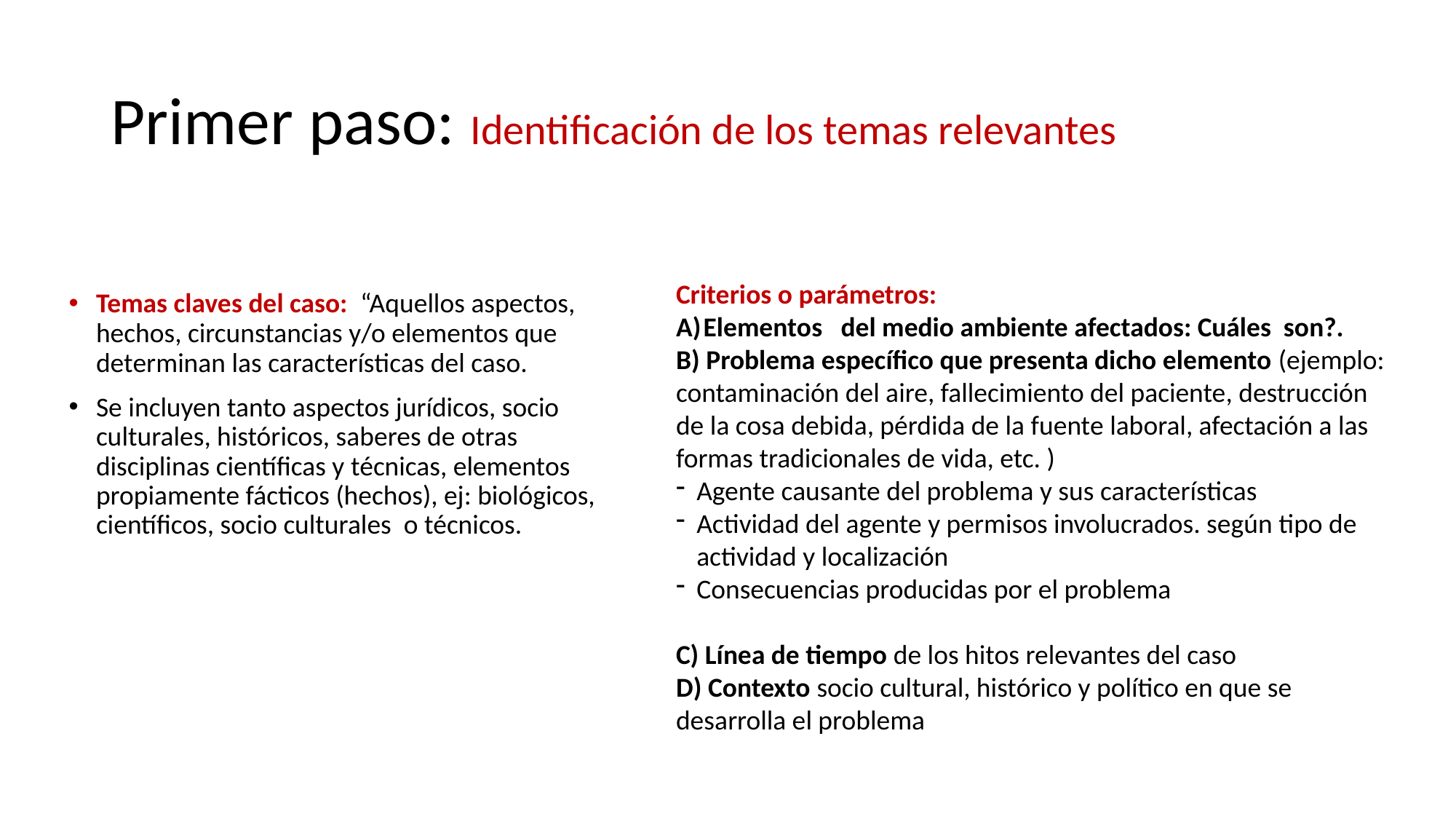

# Primer paso: Identificación de los temas relevantes

Criterios o parámetros:
Elementos   del medio ambiente afectados: Cuáles  son?.
B) Problema específico que presenta dicho elemento (ejemplo: contaminación del aire, fallecimiento del paciente, destrucción de la cosa debida, pérdida de la fuente laboral, afectación a las formas tradicionales de vida, etc. )
Agente causante del problema y sus características
Actividad del agente y permisos involucrados. según tipo de actividad y localización
Consecuencias producidas por el problema

C) Línea de tiempo de los hitos relevantes del caso
D) Contexto socio cultural, histórico y político en que se desarrolla el problema

Los organismos públicos con competencia ambiental, sanitaria, de seguridad, etc. Que tiene competencia para intervenir y cuáles son sus facultades
D)Nivel de prioridad de cada tema relevante del conflicto: deducir si existe alguna jerarquía entre ellos, o si algunos subsumen a otros.
E) El contexto histórico, social y cultural en que se produce el problema

Temas claves del caso:  “Aquellos aspectos, hechos, circunstancias y/o elementos que determinan las características del caso.
Se incluyen tanto aspectos jurídicos, socio culturales, históricos, saberes de otras disciplinas científicas y técnicas, elementos propiamente fácticos (hechos), ej: biológicos, científicos, socio culturales  o técnicos.